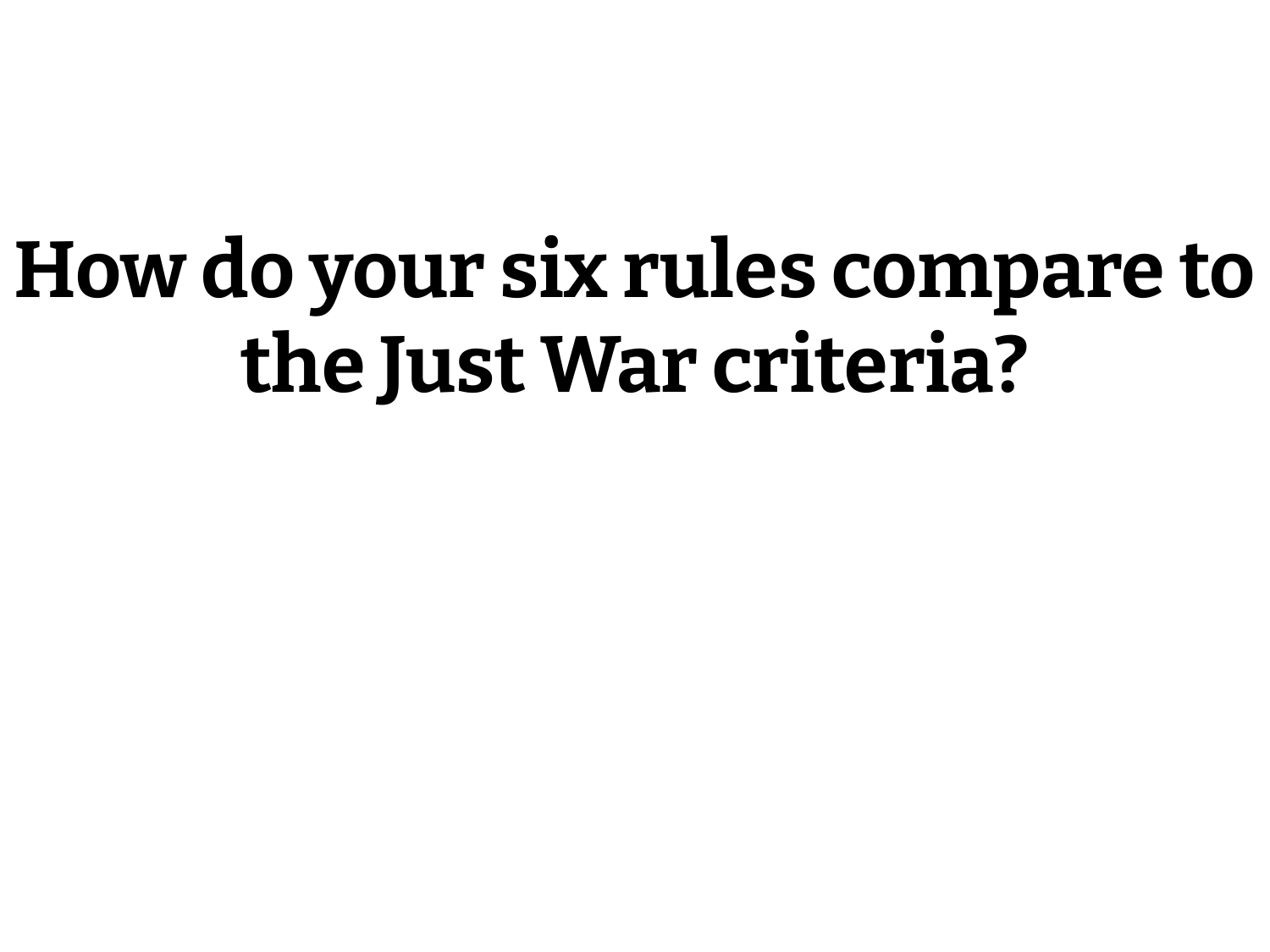

How do your six rules compare to the Just War criteria?